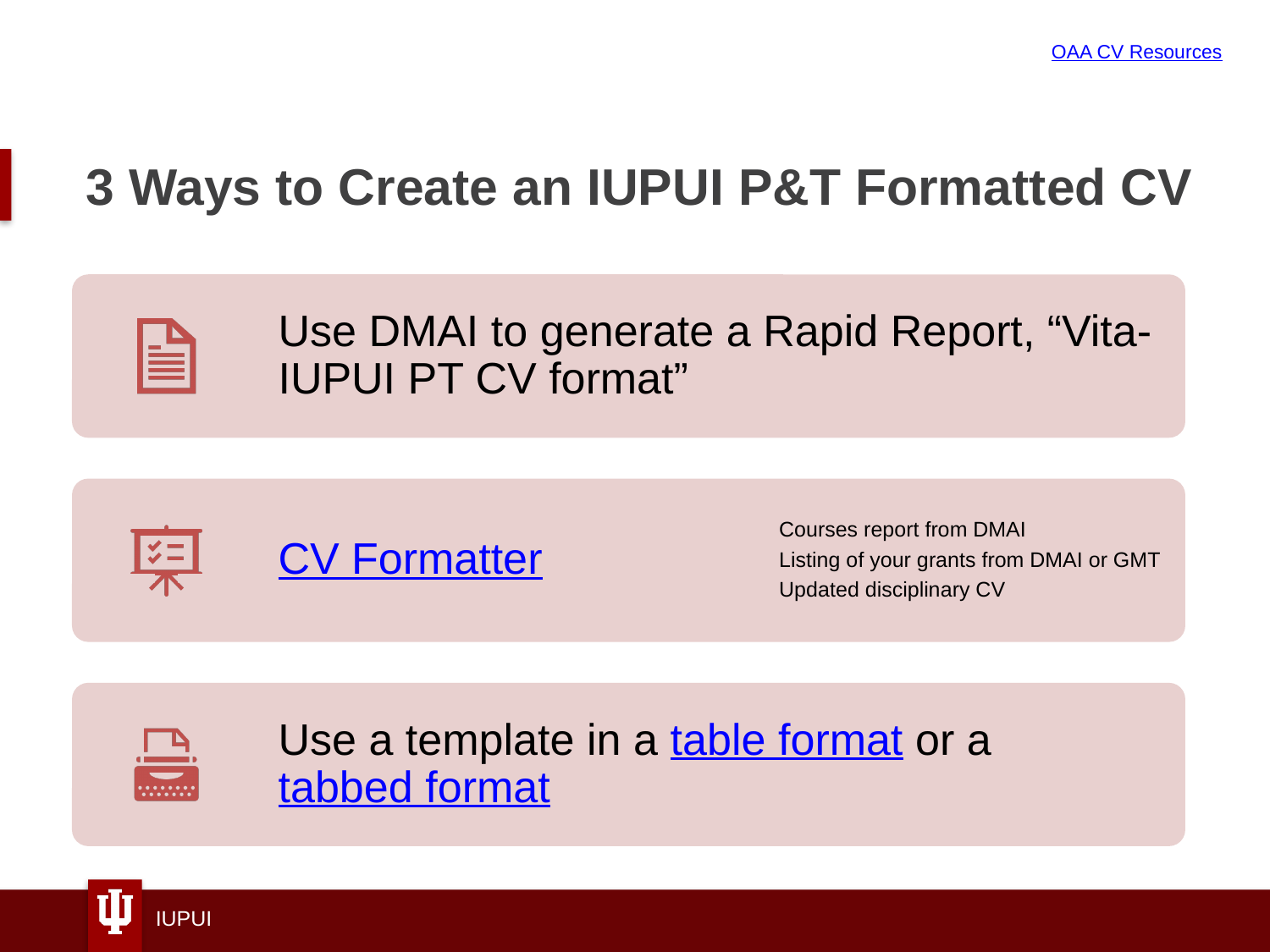

OAA CV Resources
# 3 Ways to Create an IUPUI P&T Formatted CV
Use DMAI to generate a Rapid Report, “Vita-IUPUI PT CV format”
CV Formatter
Courses report from DMAI
Listing of your grants from DMAI or GMT
Updated disciplinary CV
Use a template in a table format or a tabbed format